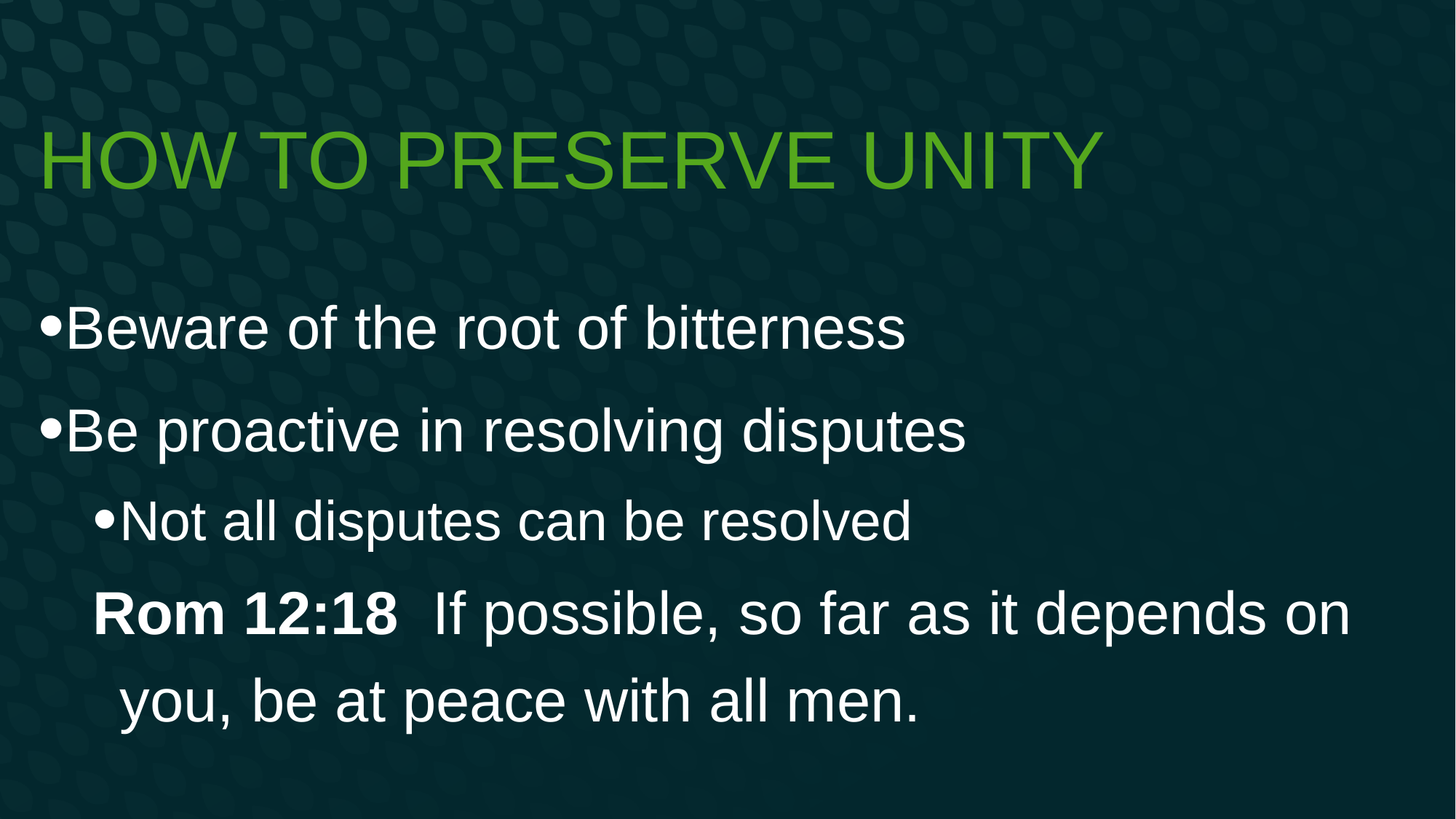

# How to preserve unity
Beware of the root of bitterness
Be proactive in resolving disputes
Not all disputes can be resolved
Rom 12:18  If possible, so far as it depends on you, be at peace with all men.